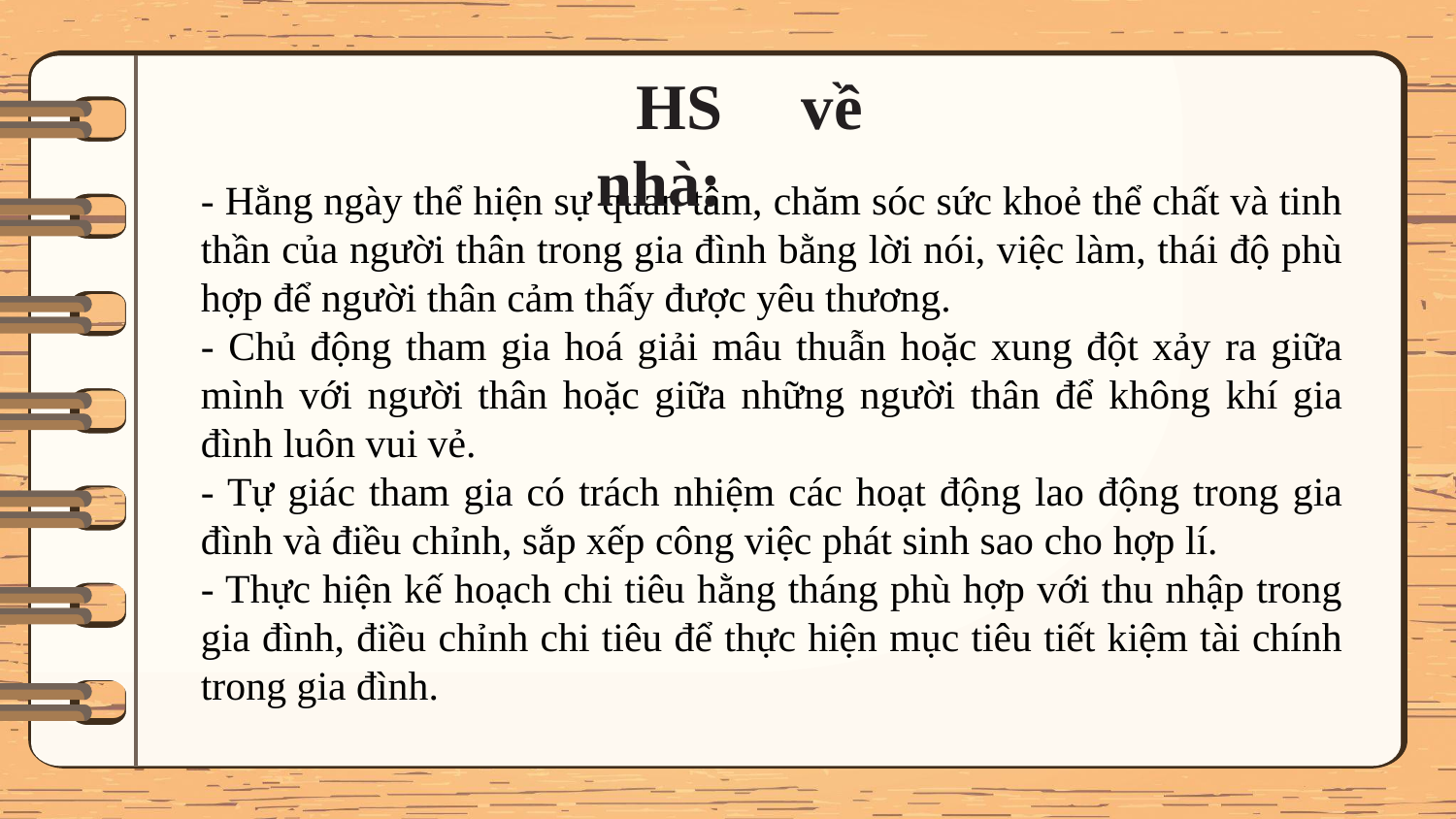

HS về nhà:
- Hằng ngày thể hiện sự quan tâm, chăm sóc sức khoẻ thể chất và tinh thần của người thân trong gia đình bằng lời nói, việc làm, thái độ phù hợp để người thân cảm thấy được yêu thương.
- Chủ động tham gia hoá giải mâu thuẫn hoặc xung đột xảy ra giữa mình với người thân hoặc giữa những người thân để không khí gia đình luôn vui vẻ.
- Tự giác tham gia có trách nhiệm các hoạt động lao động trong gia đình và điều chỉnh, sắp xếp công việc phát sinh sao cho hợp lí.
- Thực hiện kế hoạch chi tiêu hằng tháng phù hợp với thu nhập trong gia đình, điều chỉnh chi tiêu để thực hiện mục tiêu tiết kiệm tài chính trong gia đình.